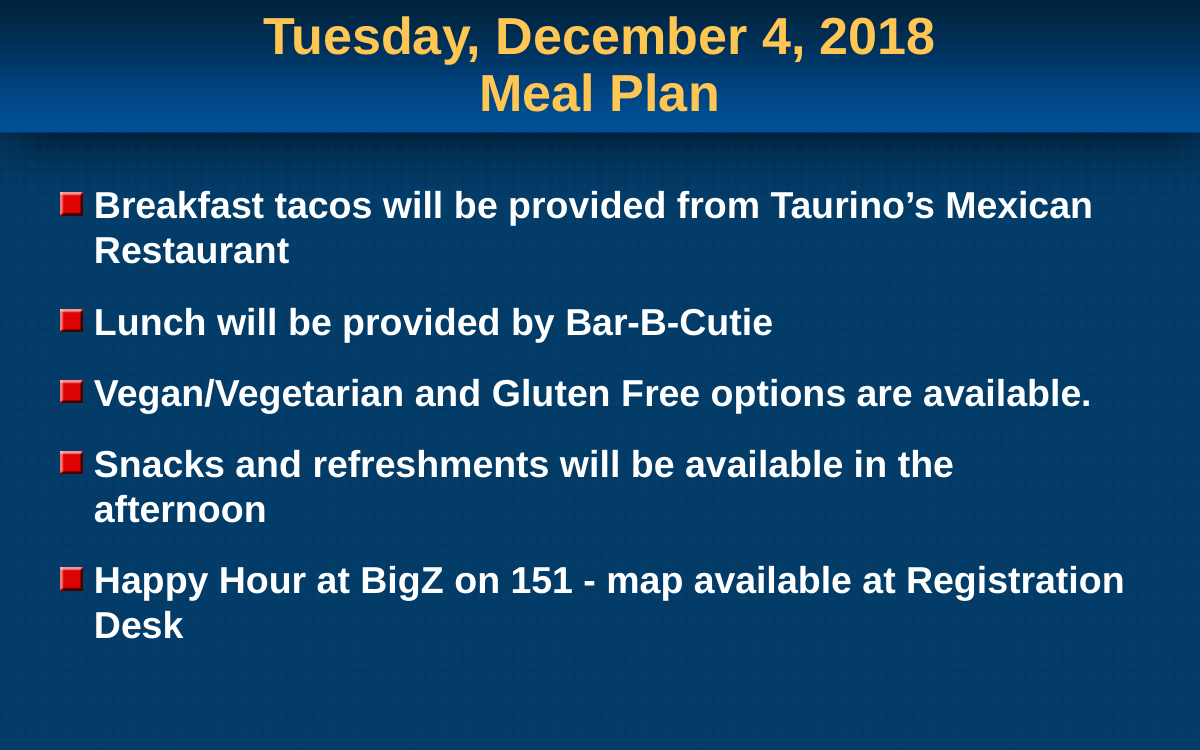

# Tuesday, December 4, 2018 Meal Plan
Breakfast tacos will be provided from Taurino’s Mexican Restaurant
Lunch will be provided by Bar-B-Cutie
Vegan/Vegetarian and Gluten Free options are available.
Snacks and refreshments will be available in the afternoon
Happy Hour at BigZ on 151 - map available at Registration Desk